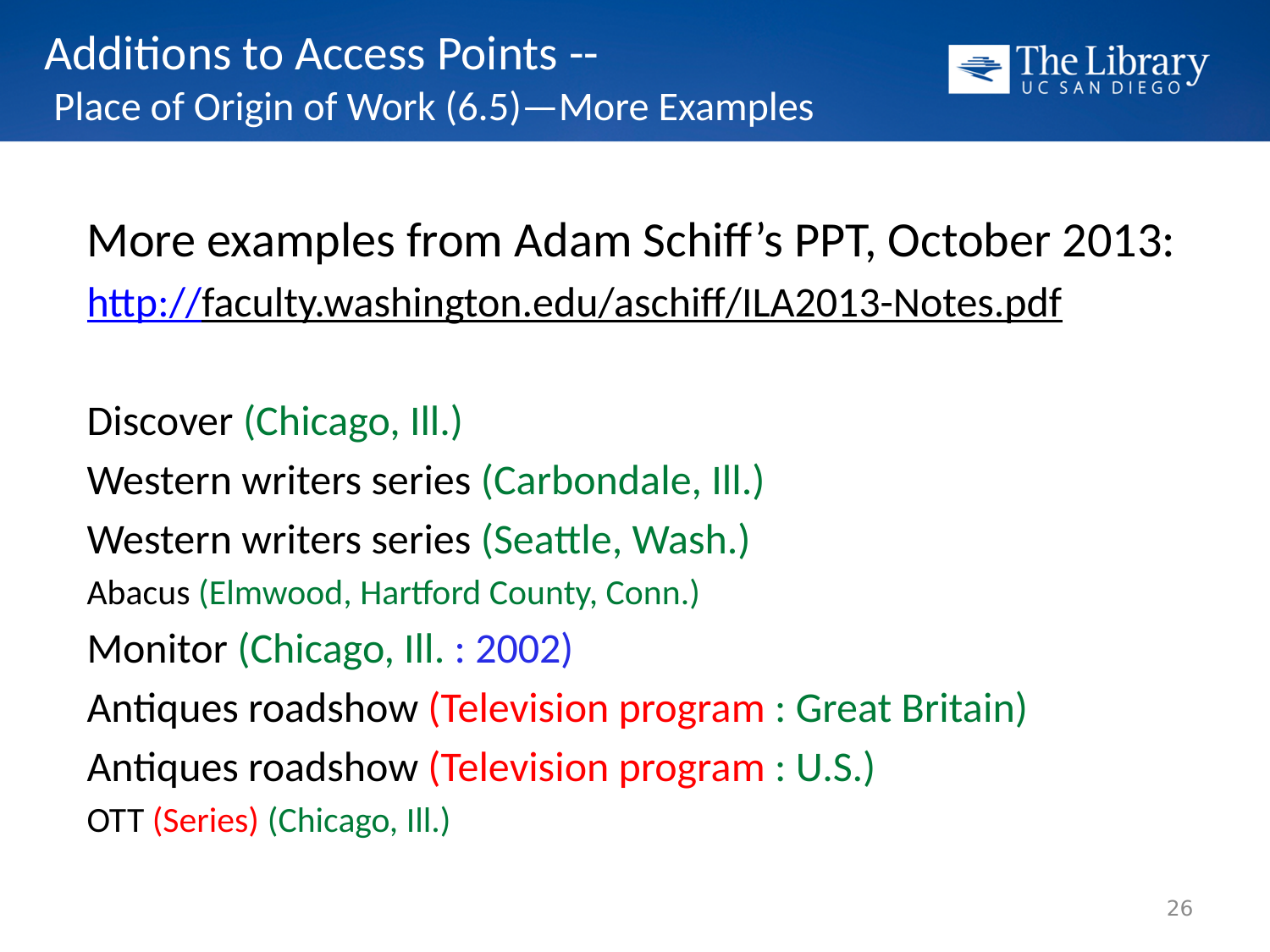

# Additions to Access Points -- Place of Origin of Work (6.5)—More Examples
More examples from Adam Schiff’s PPT, October 2013:
http://faculty.washington.edu/aschiff/ILA2013-Notes.pdf

Discover (Chicago, Ill.)
Western writers series (Carbondale, Ill.)
Western writers series (Seattle, Wash.)
Abacus (Elmwood, Hartford County, Conn.)
Monitor (Chicago, Ill. : 2002)
Antiques roadshow (Television program : Great Britain)
Antiques roadshow (Television program : U.S.)
OTT (Series) (Chicago, Ill.)

26